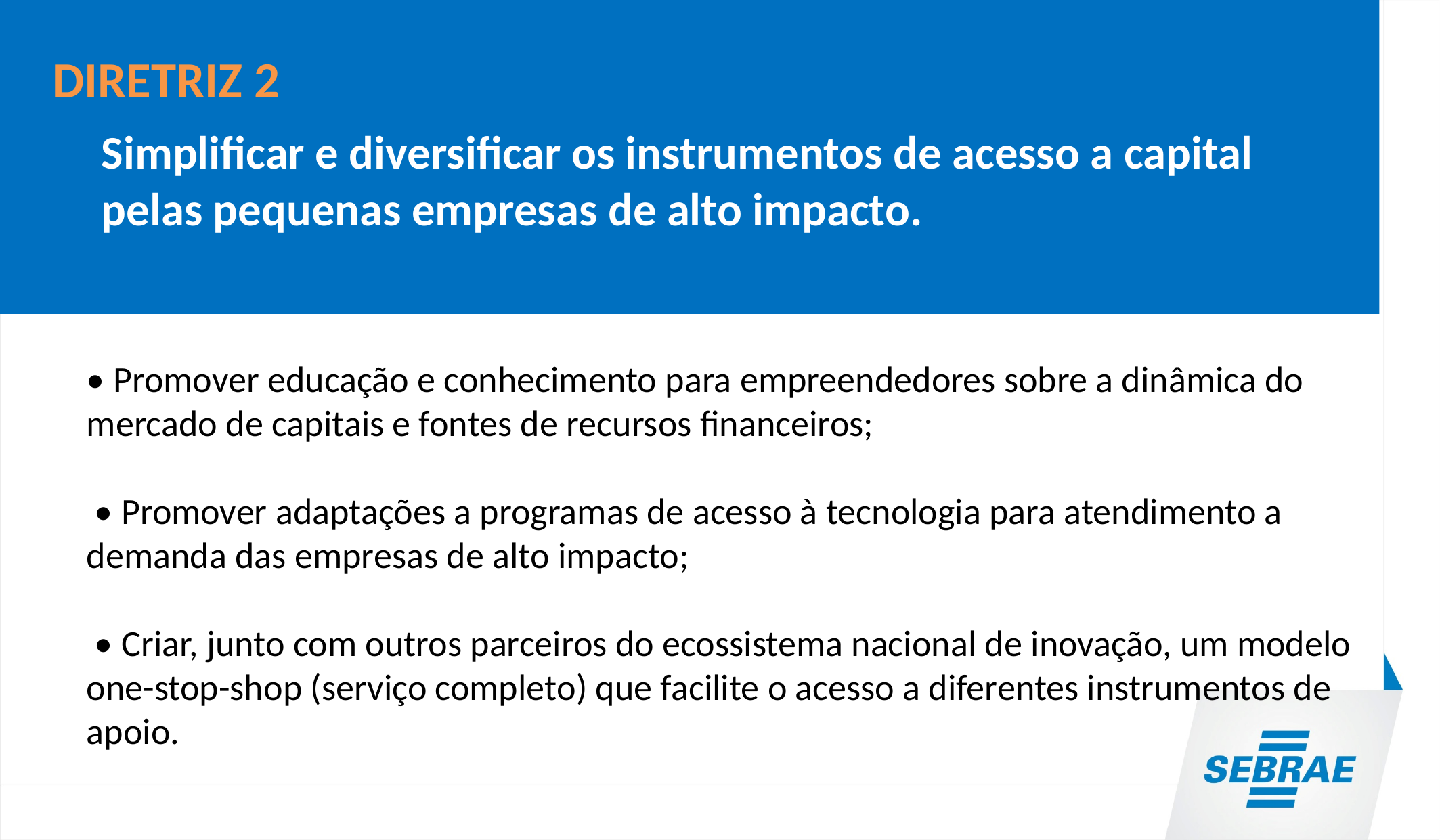

DIRETRIZ 2
	Simplificar e diversificar os instrumentos de acesso a capital pelas pequenas empresas de alto impacto.
• Promover educação e conhecimento para empreendedores sobre a dinâmica do mercado de capitais e fontes de recursos financeiros;
 • Promover adaptações a programas de acesso à tecnologia para atendimento a demanda das empresas de alto impacto;
 • Criar, junto com outros parceiros do ecossistema nacional de inovação, um modelo one-stop-shop (serviço completo) que facilite o acesso a diferentes instrumentos de apoio.